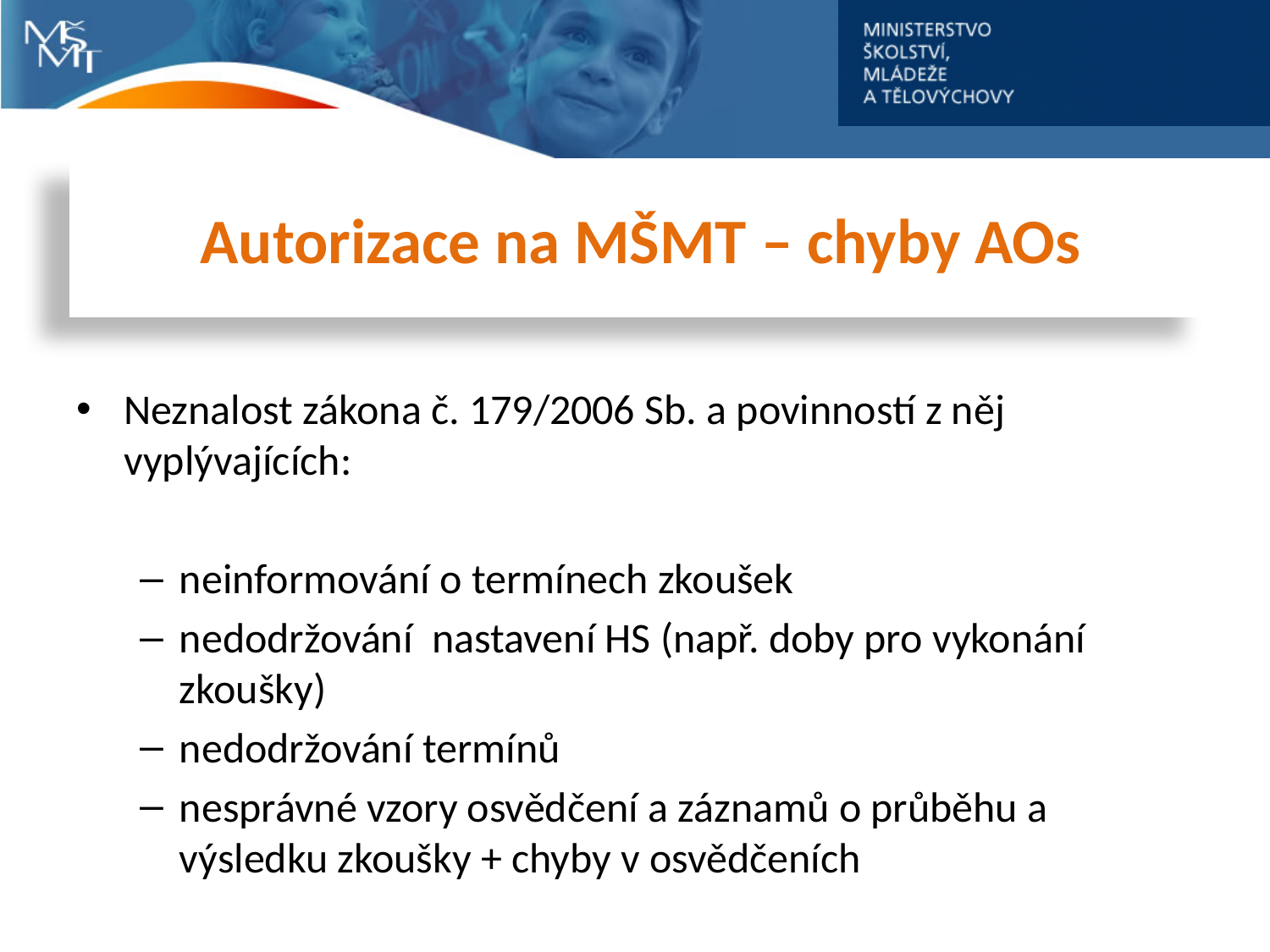

# Autorizace na MŠMT – chyby AOs
Neznalost zákona č. 179/2006 Sb. a povinností z něj vyplývajících:

neinformování o termínech zkoušek
nedodržování  nastavení HS (např. doby pro vykonání zkoušky)
nedodržování termínů
nesprávné vzory osvědčení a záznamů o průběhu a výsledku zkoušky + chyby v osvědčeních